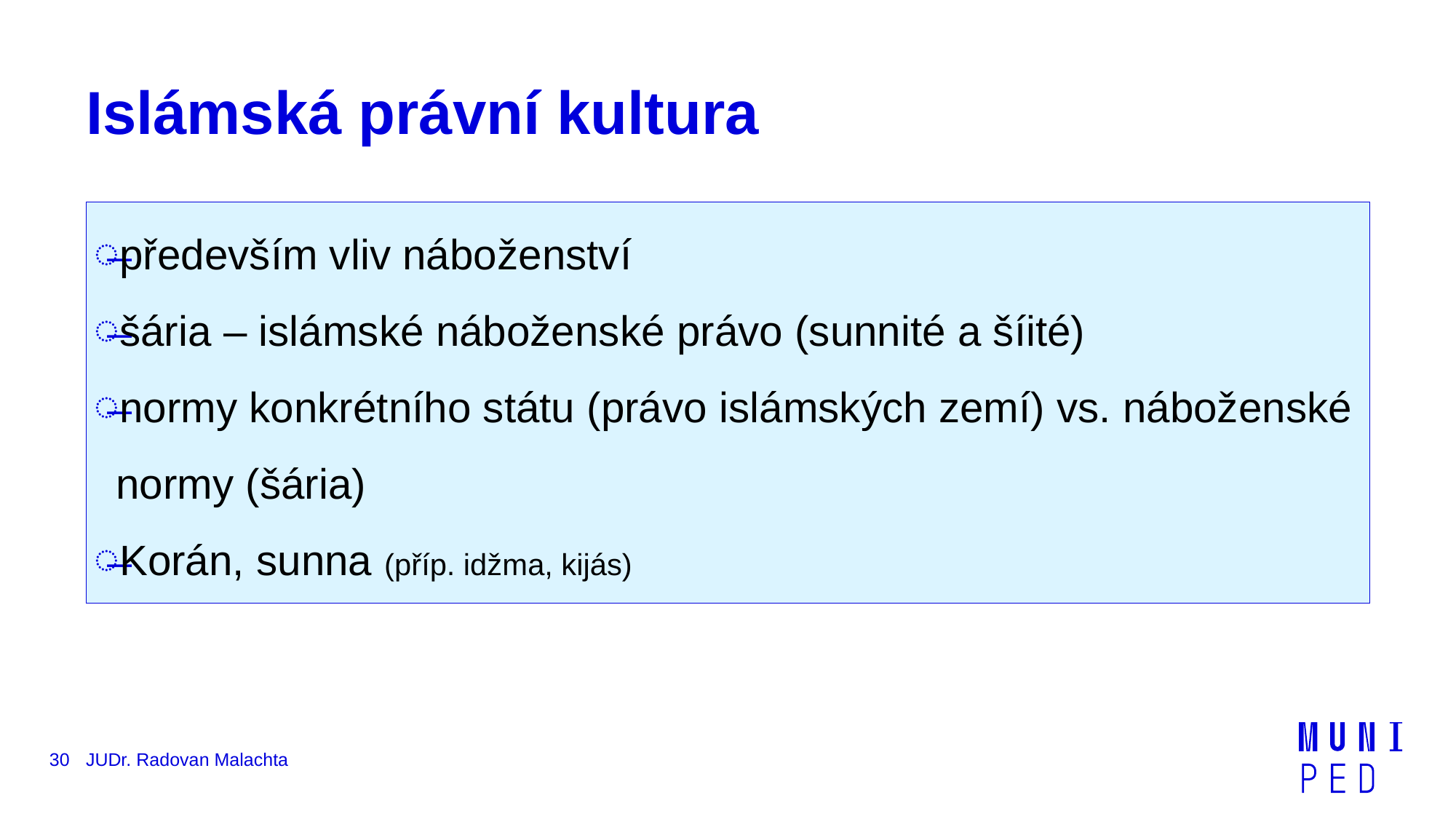

# Islámská právní kultura
především vliv náboženství
šária – islámské náboženské právo (sunnité a šíité)
normy konkrétního státu (právo islámských zemí) vs. náboženské normy (šária)
Korán, sunna (příp. idžma, kijás)
30
JUDr. Radovan Malachta